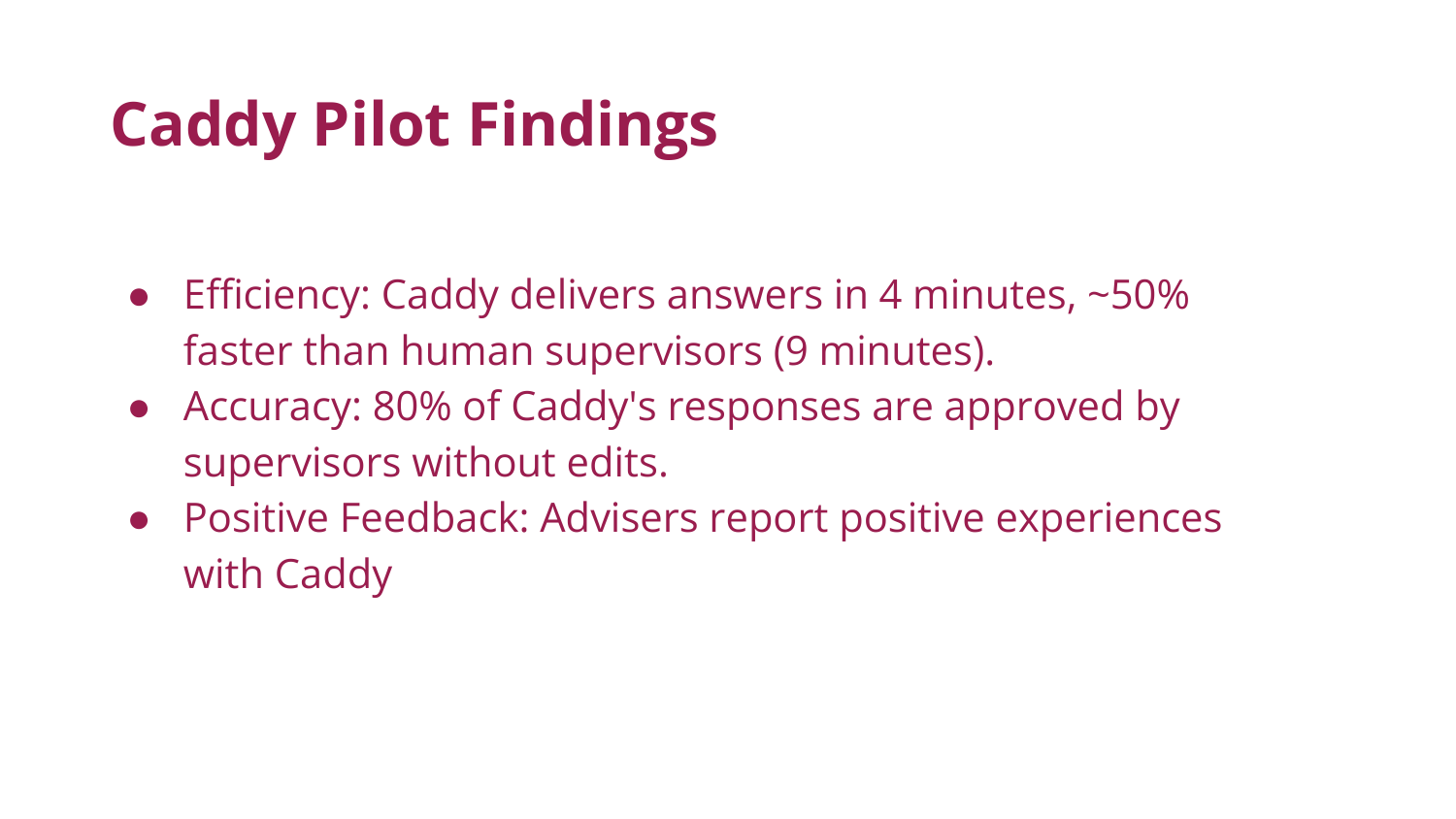

# Caddy Pilot Findings

Efficiency: Caddy delivers answers in 4 minutes, ~50% faster than human supervisors (9 minutes).
Accuracy: 80% of Caddy's responses are approved by supervisors without edits.
Positive Feedback: Advisers report positive experiences with Caddy